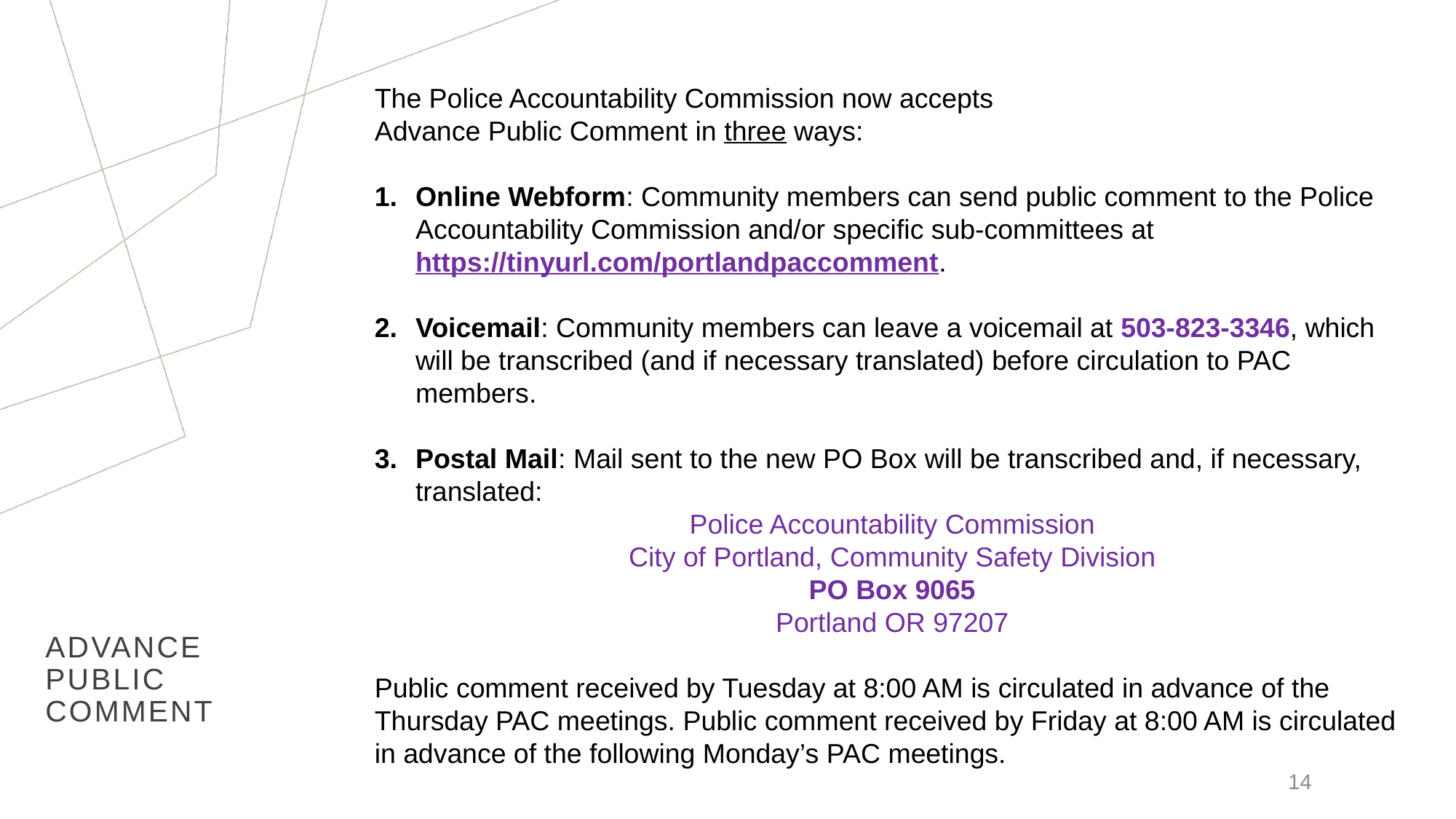

The Police Accountability Commission now accepts
Advance Public Comment in three ways:

Online Webform: Community members can send public comment to the Police Accountability Commission and/or specific sub-committees at https://tinyurl.com/portlandpaccomment.
Voicemail: Community members can leave a voicemail at 503-823-3346, which will be transcribed (and if necessary translated) before circulation to PAC members.

Postal Mail: Mail sent to the new PO Box will be transcribed and, if necessary, translated:
Police Accountability Commission
City of Portland, Community Safety Division
PO Box 9065
Portland OR 97207

Public comment received by Tuesday at 8:00 AM is circulated in advance of the Thursday PAC meetings. Public comment received by Friday at 8:00 AM is circulated in advance of the following Monday’s PAC meetings.

# Advance Public Comment
14